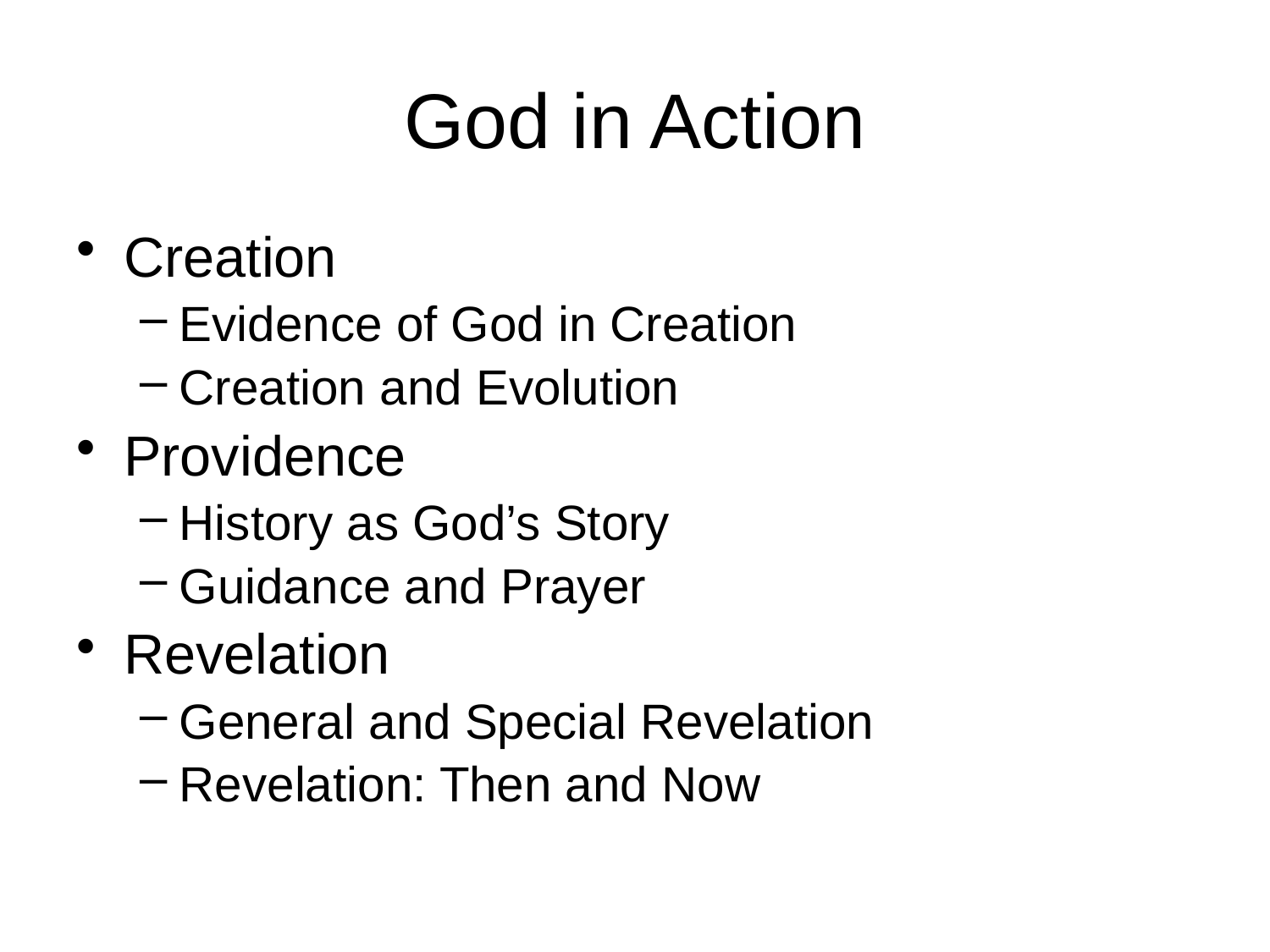

# God in Action
Creation
Evidence of God in Creation
Creation and Evolution
Providence
History as God’s Story
Guidance and Prayer
Revelation
General and Special Revelation
Revelation: Then and Now